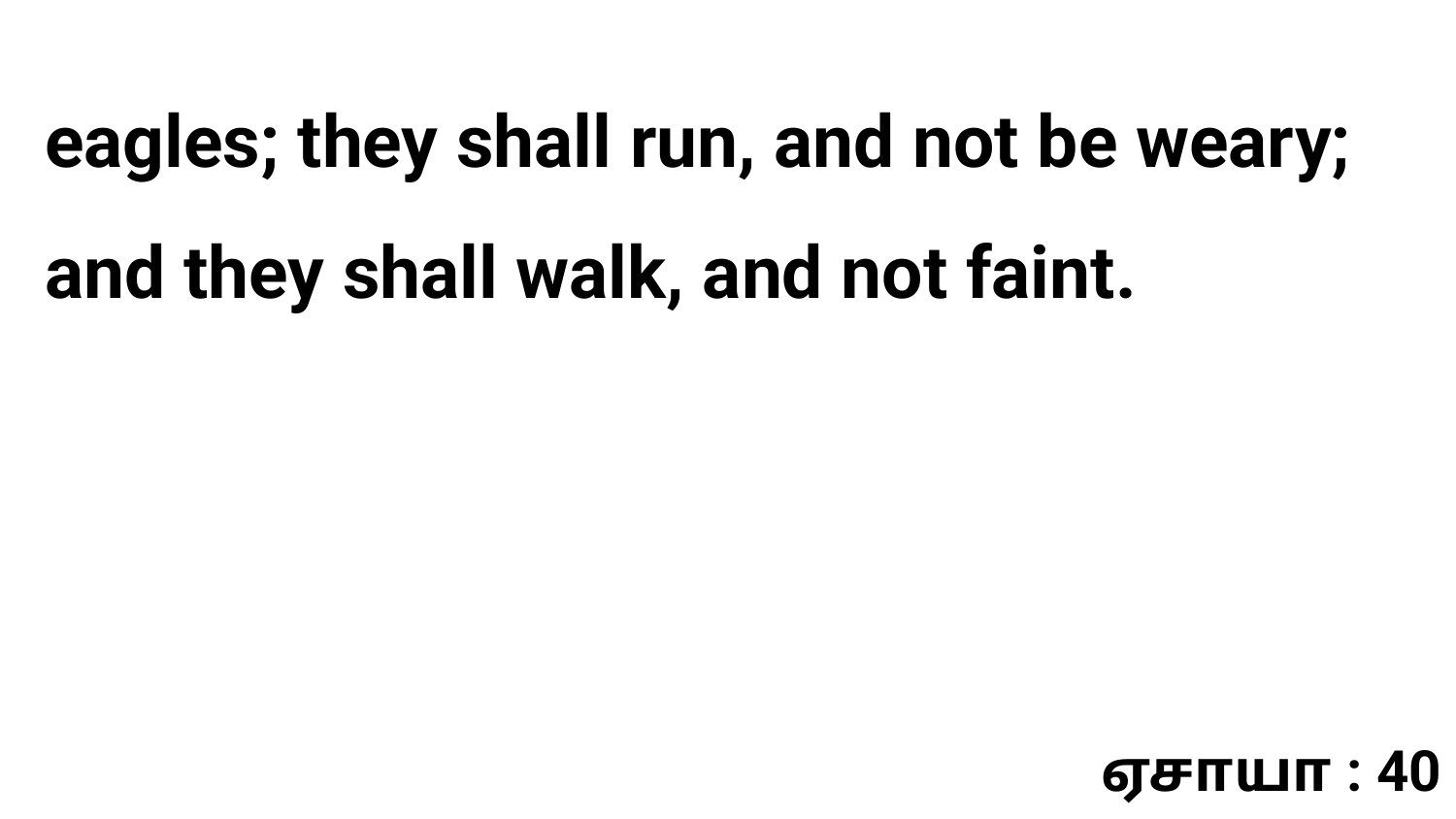

eagles; they shall run, and not be weary; and they shall walk, and not faint.
ஏசாயா : 40